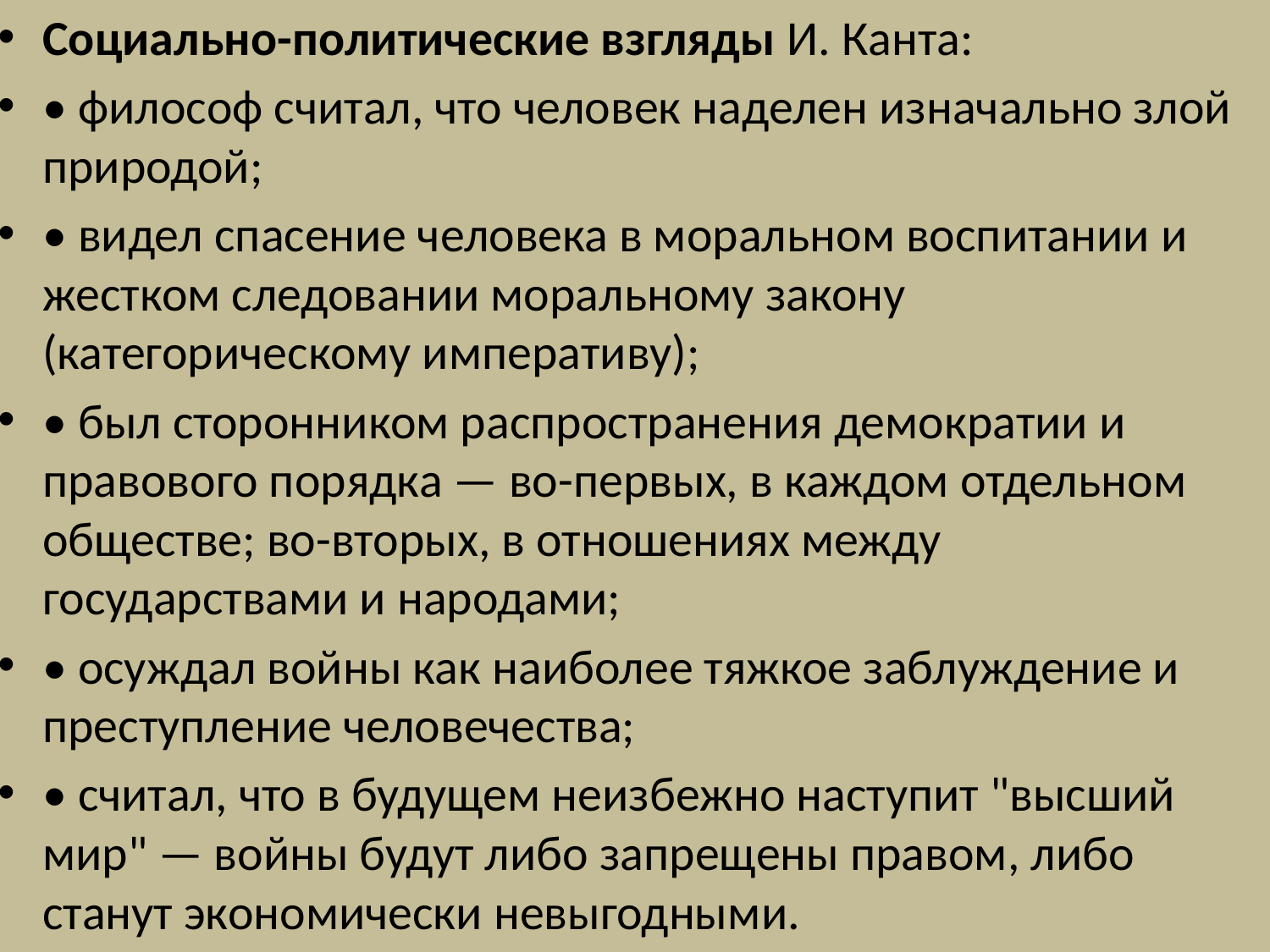

Социально-политические взгляды И. Канта:
• философ считал, что человек наделен изначально злой природой;
• видел спасение человека в моральном воспитании и жестком следовании моральному закону (категорическому императиву);
• был сторонником распространения демократии и правового порядка — во-первых, в каждом отдельном обществе; во-вторых, в отношениях между государствами и народами;
• осуждал войны как наиболее тяжкое заблуждение и преступление человечества;
• считал, что в будущем неизбежно наступит "высший мир" — войны будут либо запрещены правом, либо станут экономически невыгодными.